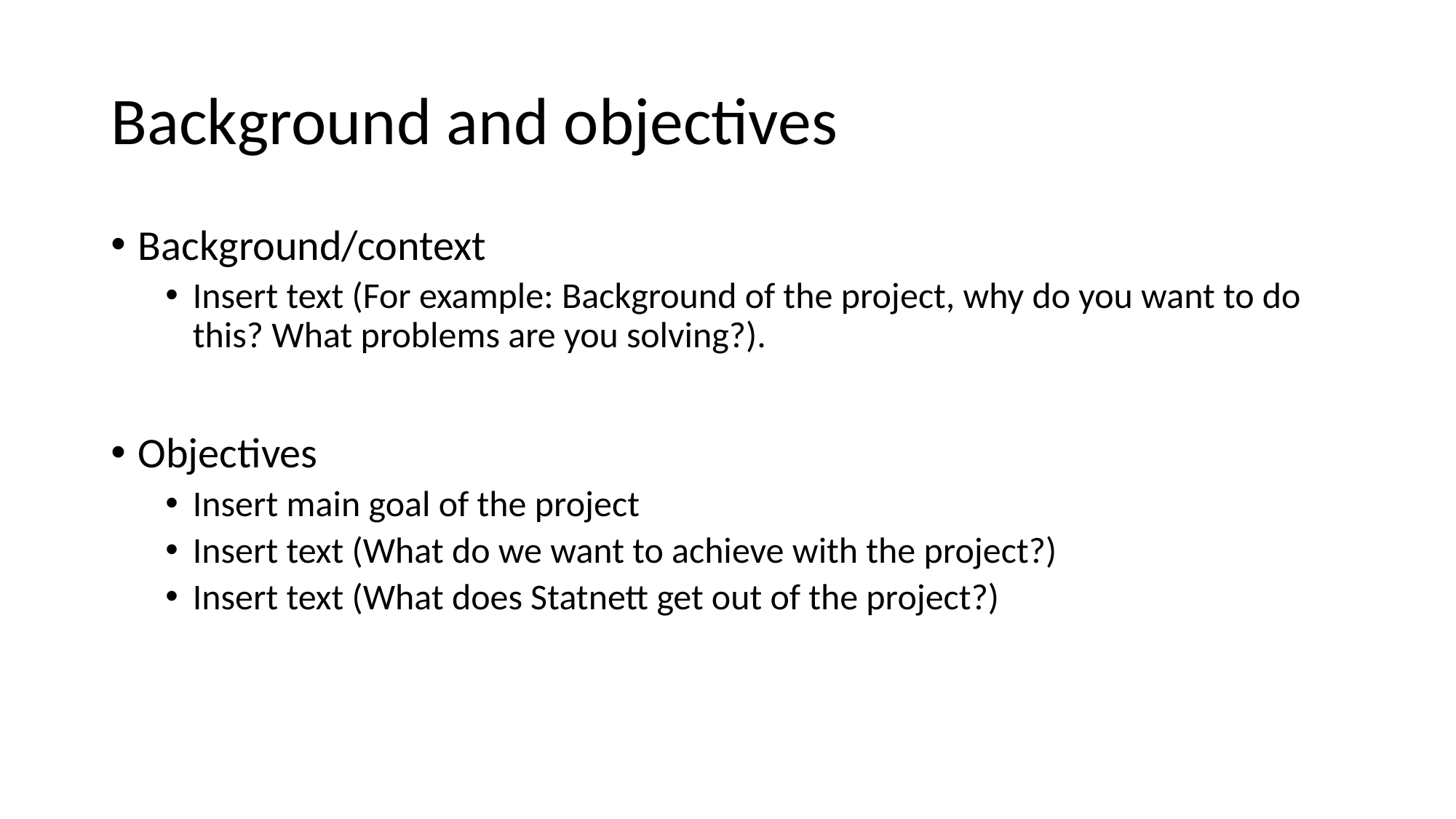

# Background and objectives
Background/context
Insert text (For example: Background of the project, why do you want to do this? What problems are you solving?).

Objectives
Insert main goal of the project
Insert text (What do we want to achieve with the project?)
Insert text (What does Statnett get out of the project?)